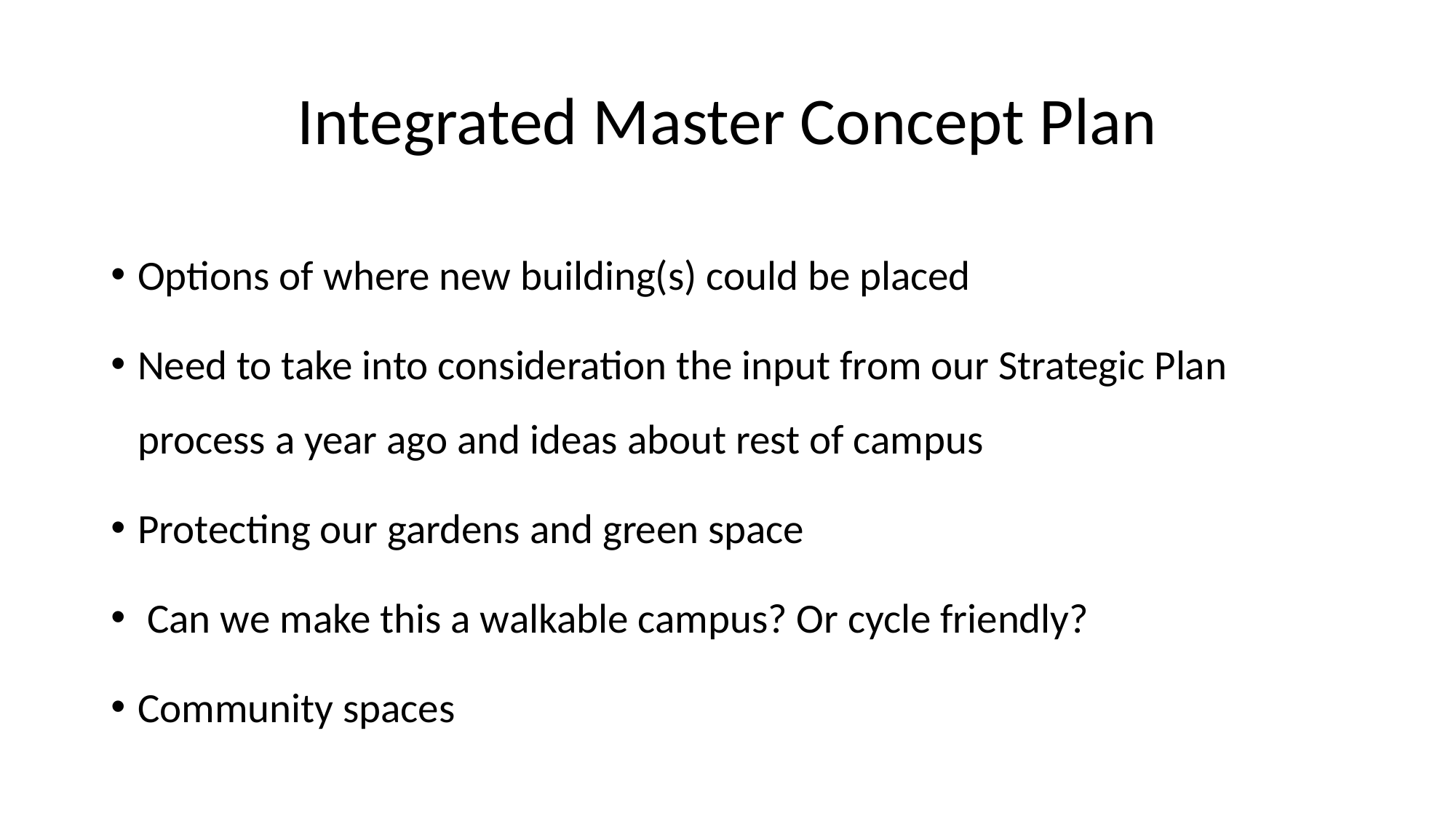

# Integrated Master Concept Plan
Options of where new building(s) could be placed
Need to take into consideration the input from our Strategic Plan process a year ago and ideas about rest of campus
Protecting our gardens and green space
 Can we make this a walkable campus? Or cycle friendly?
Community spaces